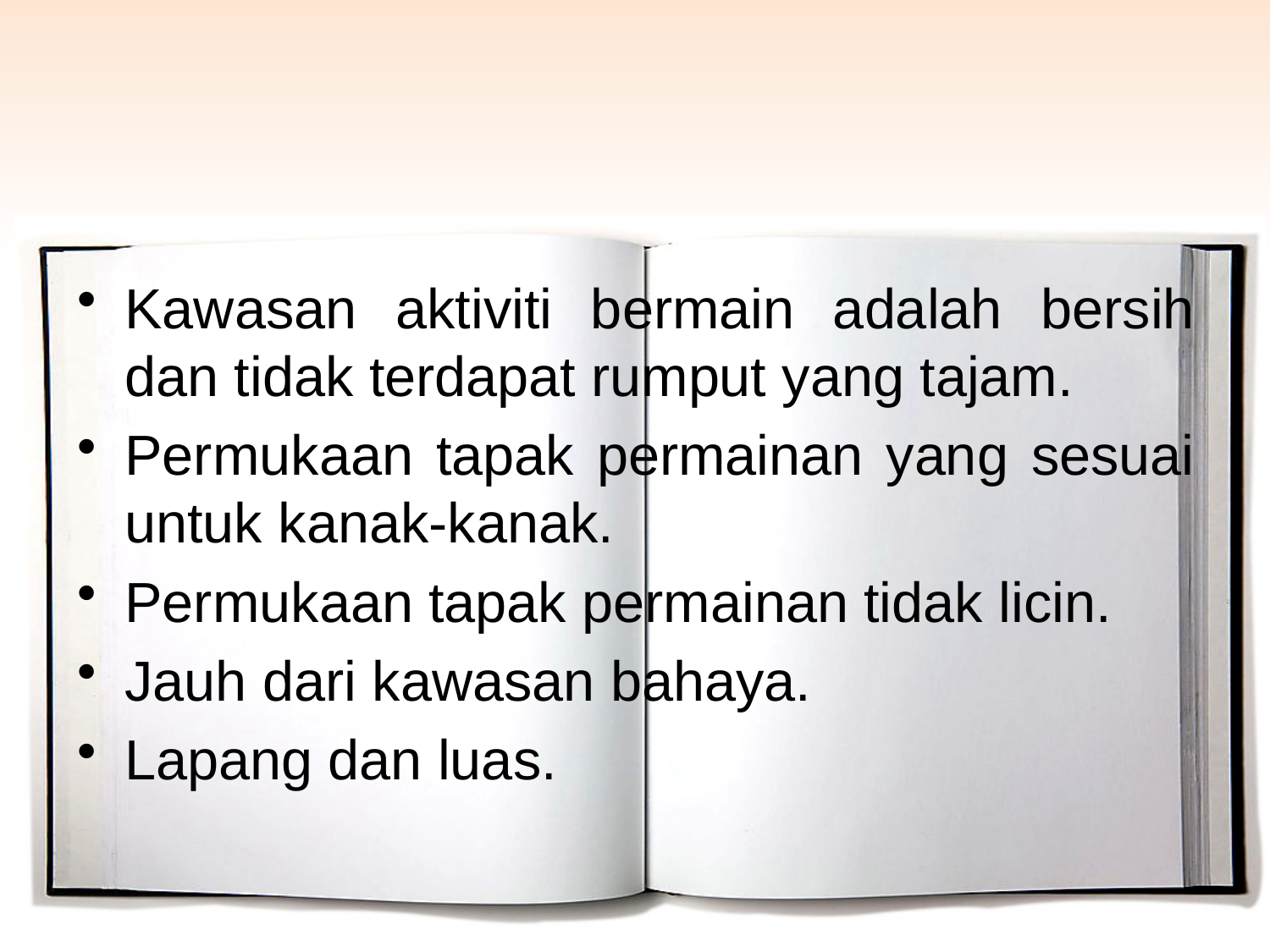

#
Kawasan aktiviti bermain adalah bersih dan tidak terdapat rumput yang tajam.
Permukaan tapak permainan yang sesuai untuk kanak-kanak.
Permukaan tapak permainan tidak licin.
Jauh dari kawasan bahaya.
Lapang dan luas.